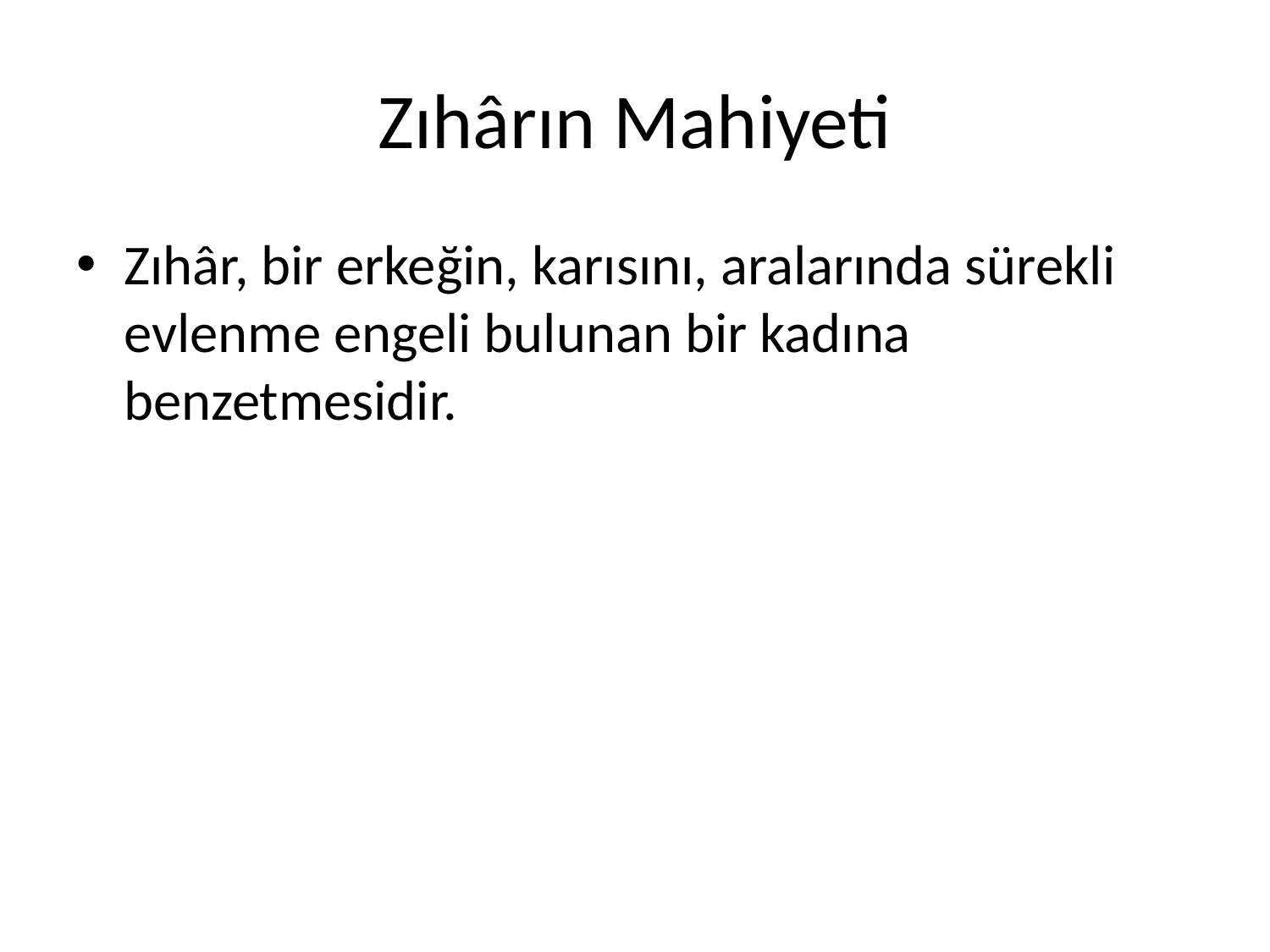

# Zıhârın Mahiyeti
Zıhâr, bir erkeğin, karısını, aralarında sürekli evlenme engeli bulunan bir kadına benzetmesidir.